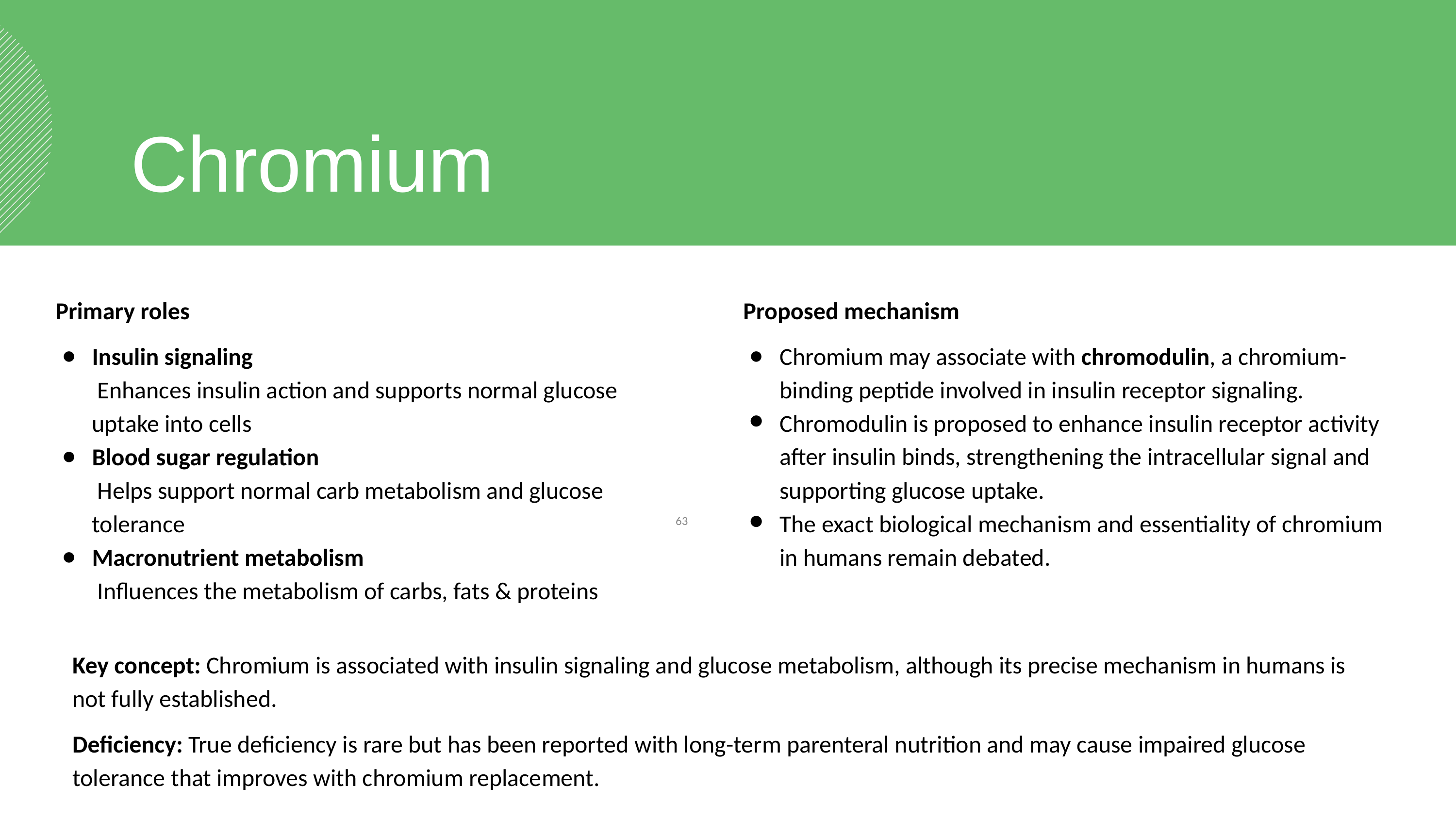

Chromium
Proposed mechanism
Chromium may associate with chromodulin, a chromium-binding peptide involved in insulin receptor signaling.
Chromodulin is proposed to enhance insulin receptor activity after insulin binds, strengthening the intracellular signal and supporting glucose uptake.
The exact biological mechanism and essentiality of chromium in humans remain debated.
Primary roles
Insulin signaling
 Enhances insulin action and supports normal glucose uptake into cells
Blood sugar regulation
 Helps support normal carb metabolism and glucose tolerance
Macronutrient metabolism
 Influences the metabolism of carbs, fats & proteins
63
Key concept: Chromium is associated with insulin signaling and glucose metabolism, although its precise mechanism in humans is not fully established.
Deficiency: True deficiency is rare but has been reported with long-term parenteral nutrition and may cause impaired glucose tolerance that improves with chromium replacement.